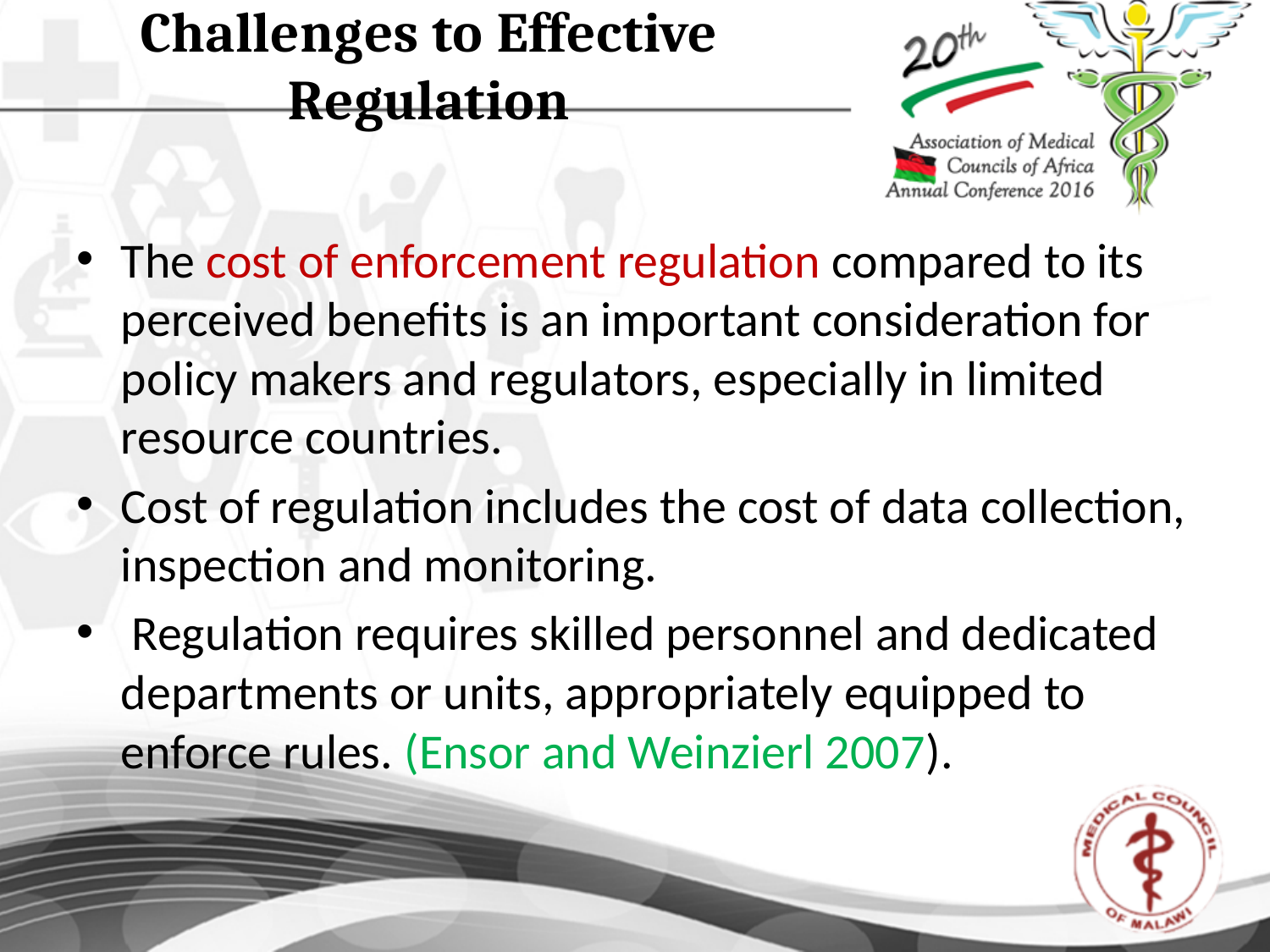

# Challenges to Effective Regulation
The cost of enforcement regulation compared to its perceived benefits is an important consideration for policy makers and regulators, especially in limited  resource countries.
Cost of regulation includes the cost of data collection, inspection and monitoring.
 Regulation requires skilled personnel and dedicated departments or units, appropriately equipped to enforce rules. (Ensor and Weinzierl 2007).